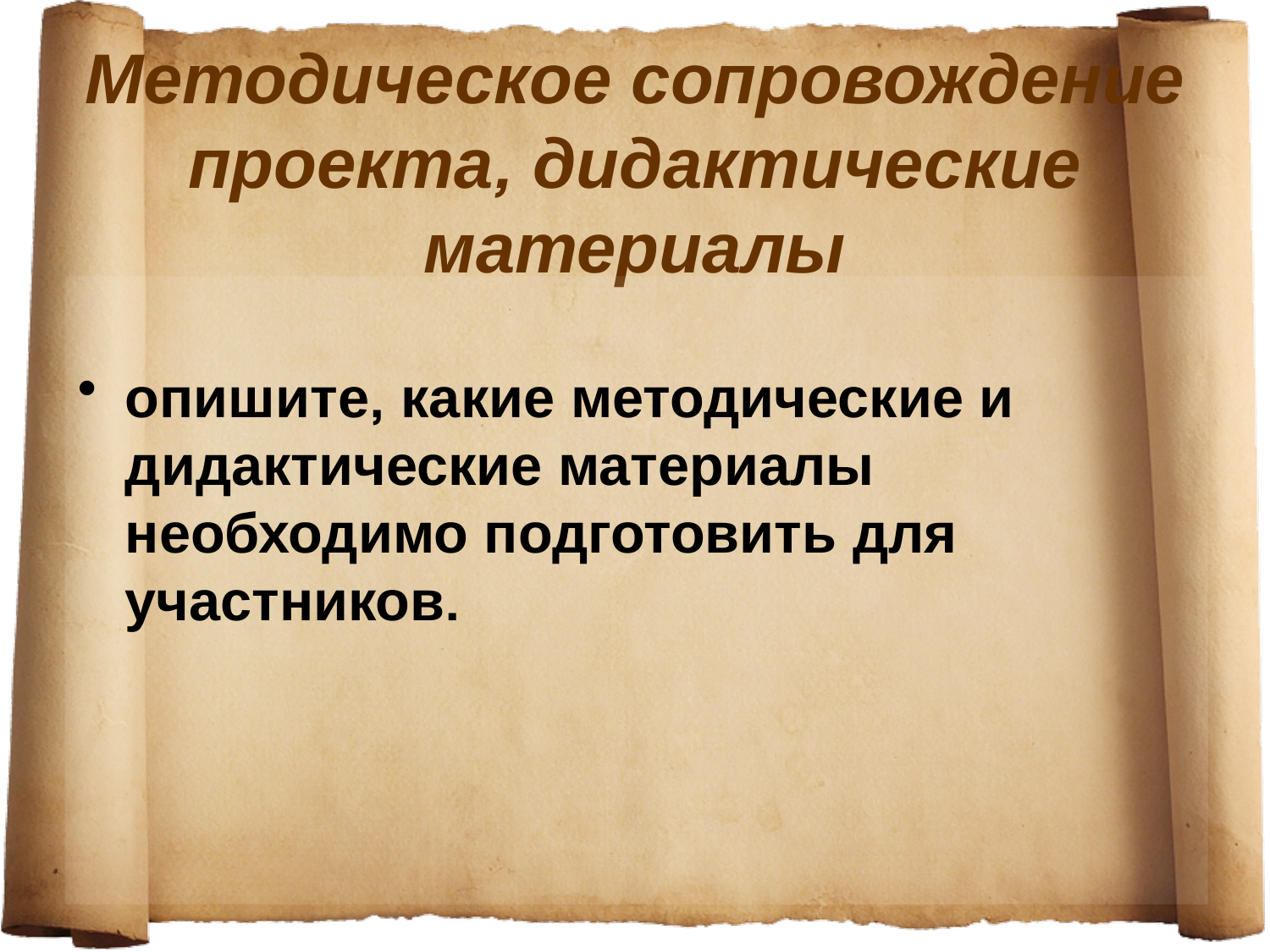

# Методическое сопровождение проекта, дидактические материалы

опишите, какие методические и дидактические материалы необходимо подготовить для участников.